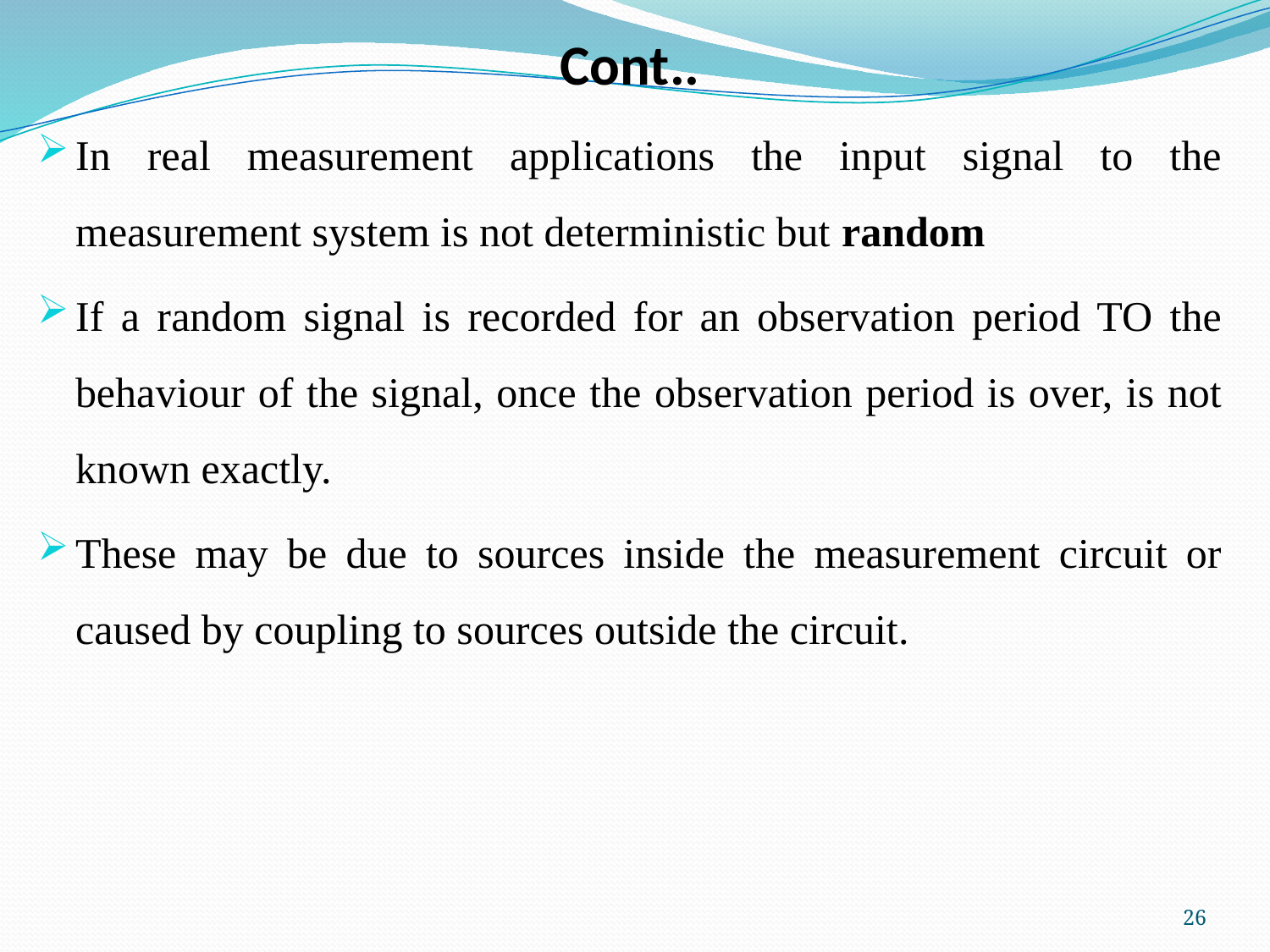

# Cont..
In real measurement applications the input signal to the measurement system is not deterministic but random
If a random signal is recorded for an observation period TO the behaviour of the signal, once the observation period is over, is not known exactly.
These may be due to sources inside the measurement circuit or caused by coupling to sources outside the circuit.
26